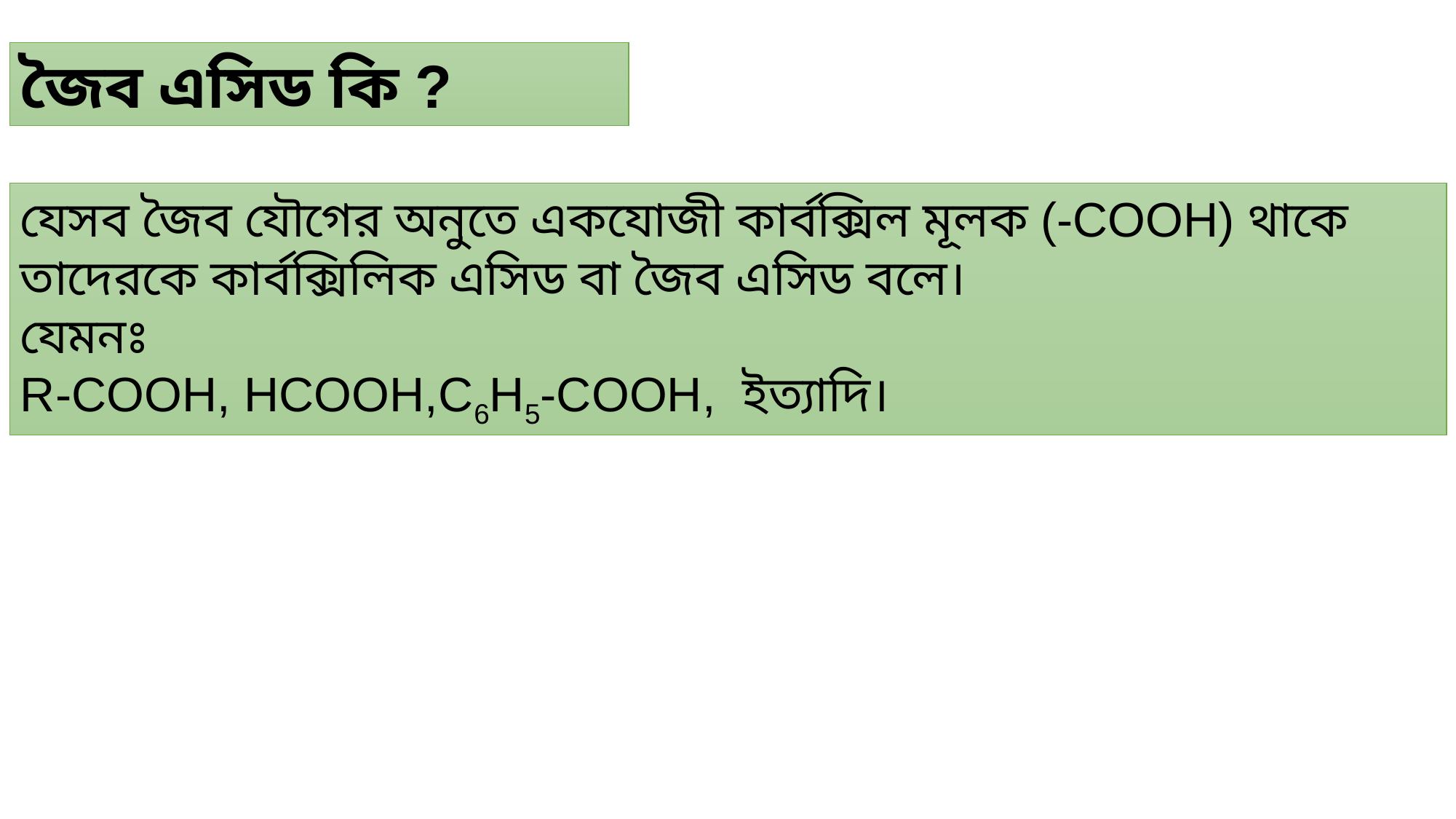

জৈব এসিড কি ?
যেসব জৈব যৌগের অনুতে একযোজী কার্বক্সিল মূলক (-COOH) থাকে তাদেরকে কার্বক্সিলিক এসিড বা জৈব এসিড বলে।
যেমনঃ
R-COOH, HCOOH,C6H5-COOH,  ইত্যাদি।